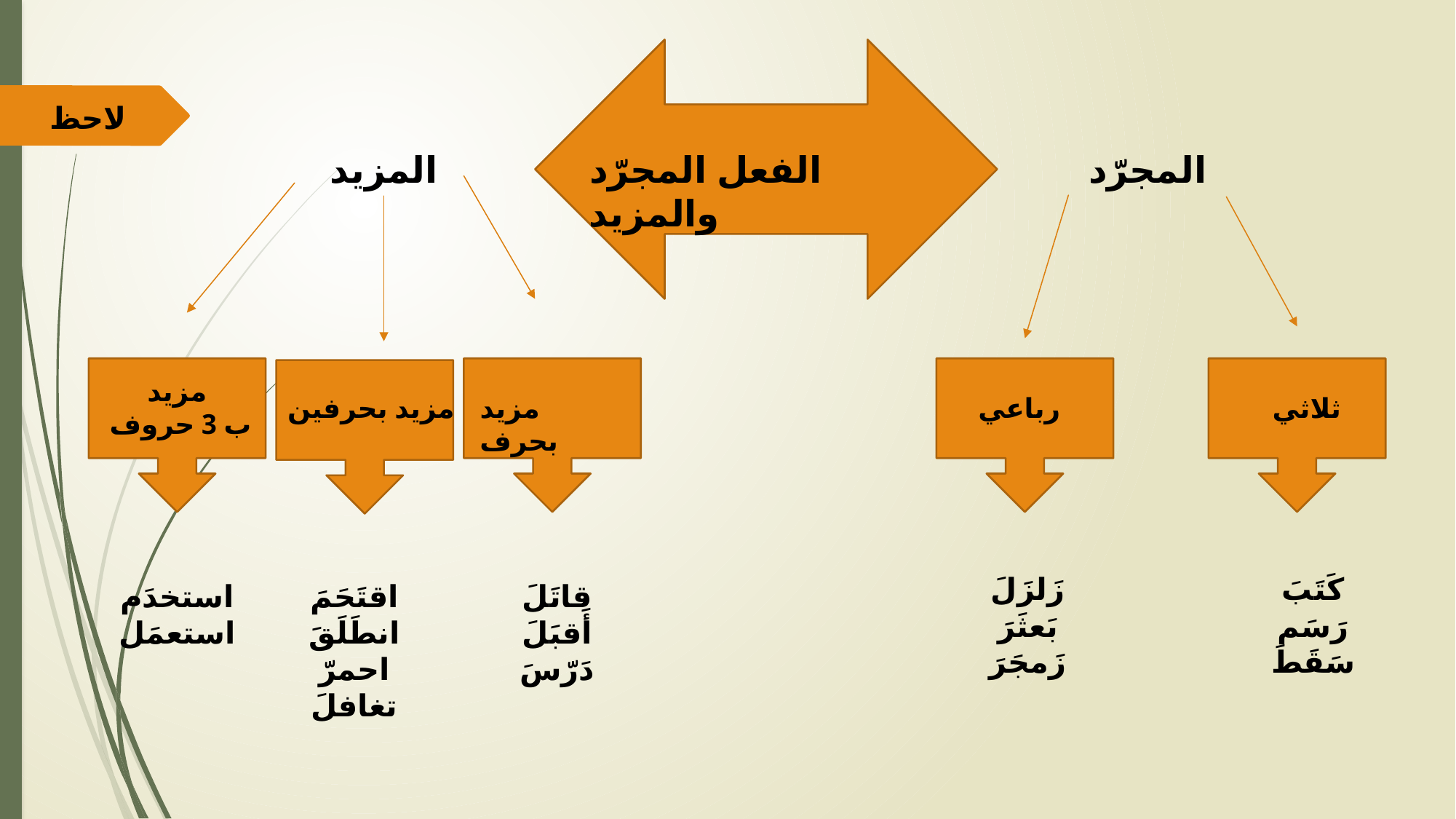

لاحظ
المزيد
الفعل المجرّد والمزيد
المجرّد

مزيد
ب 3 حروف
مزيد بحرفين
مزيد بحرف
رباعي
ثلاثي
زَلزَلَ
بَعثَرَ
زَمجَرَ
كَتَبَ
رَسَم
سَقَطَ
استخدَم
استعمَل

اقتَحَمَ
انطَلَقَ
احمرّ
تغافلَ
قاتَلَ
أَقبَلَ
دَرّسَ